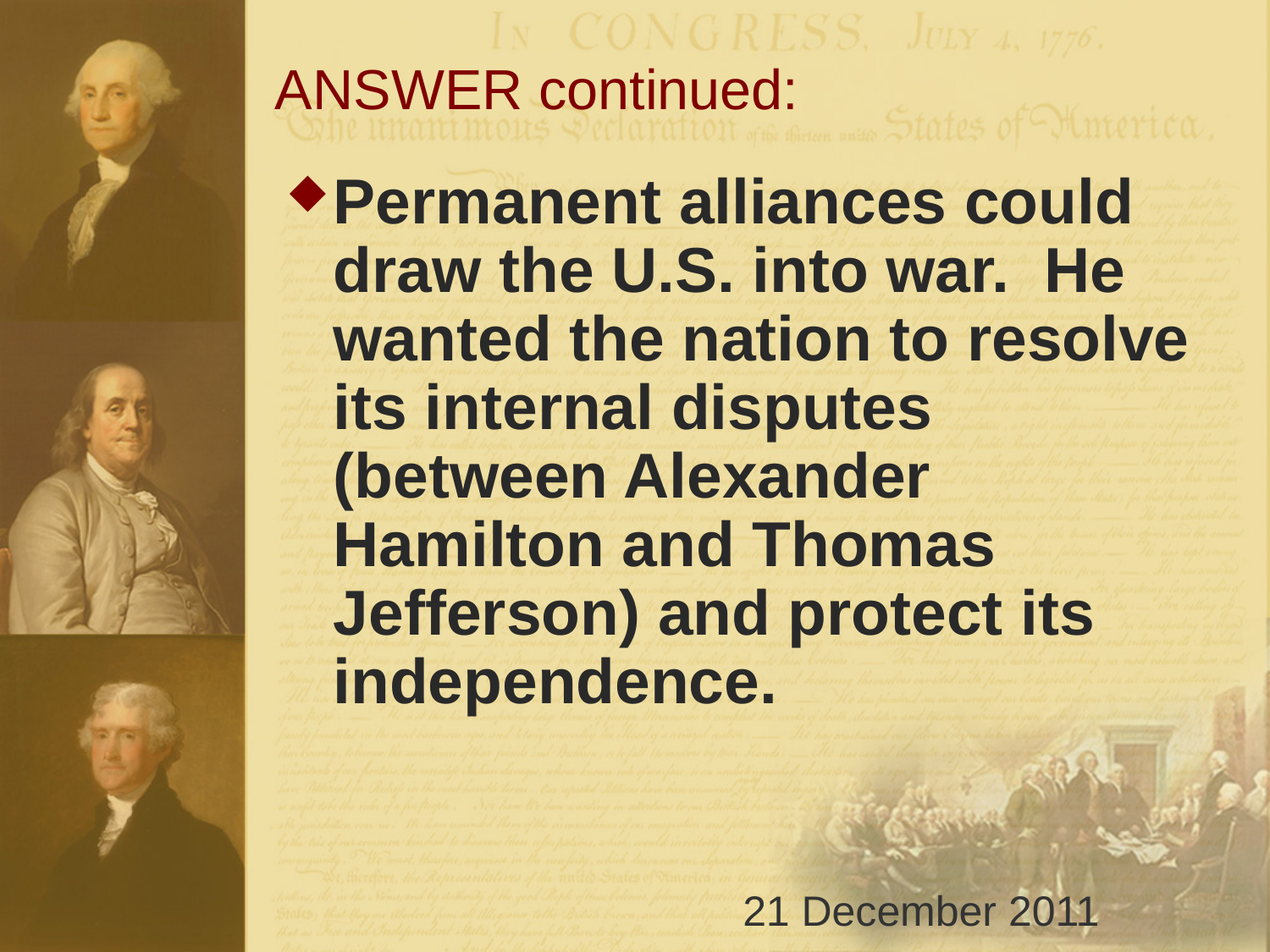

# ANSWER continued:
Permanent alliances could draw the U.S. into war.  He wanted the nation to resolve its internal disputes (between Alexander Hamilton and Thomas Jefferson) and protect its independence.